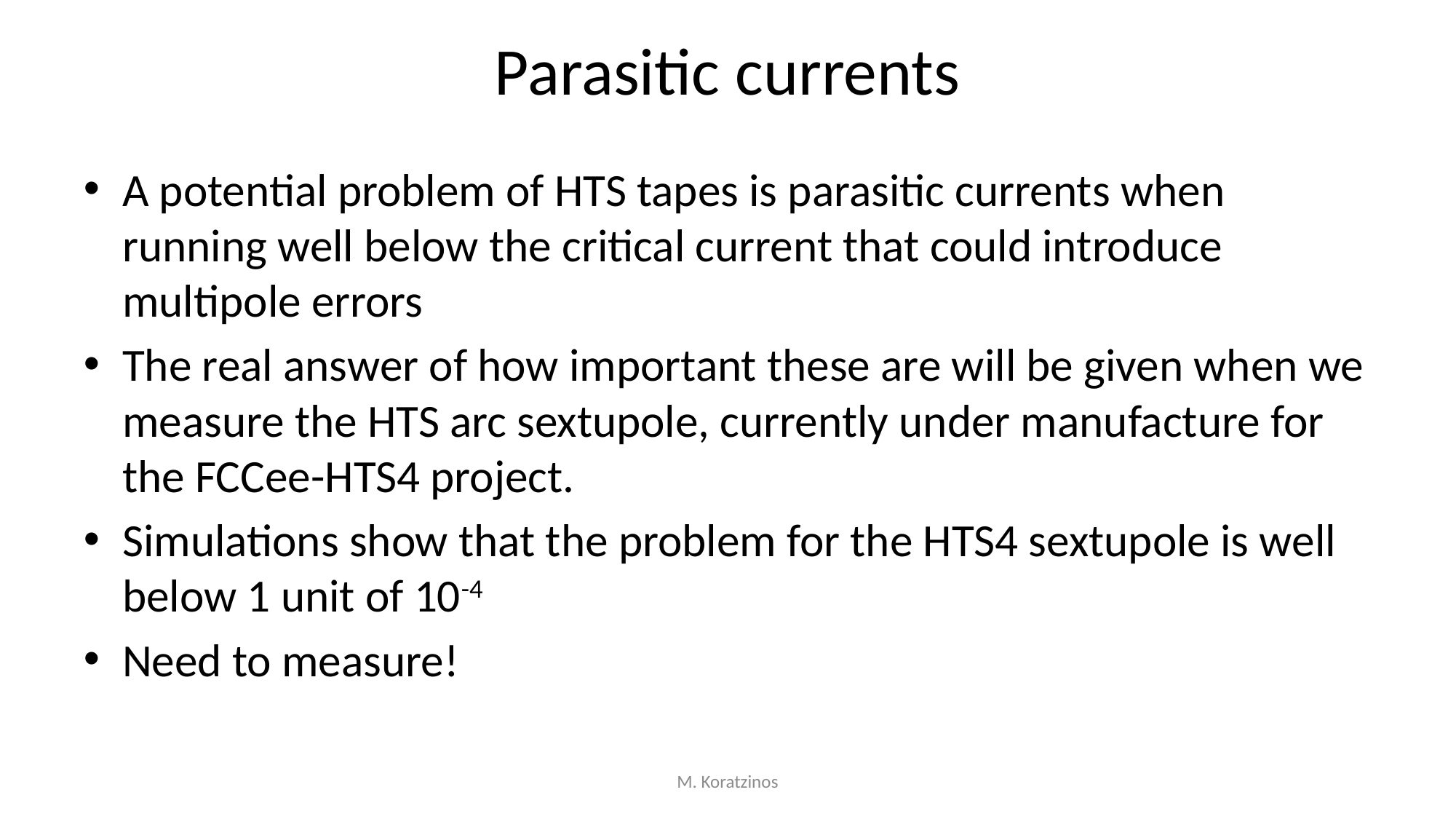

# Parasitic currents
A potential problem of HTS tapes is parasitic currents when running well below the critical current that could introduce multipole errors
The real answer of how important these are will be given when we measure the HTS arc sextupole, currently under manufacture for the FCCee-HTS4 project.
Simulations show that the problem for the HTS4 sextupole is well below 1 unit of 10-4
Need to measure!
M. Koratzinos